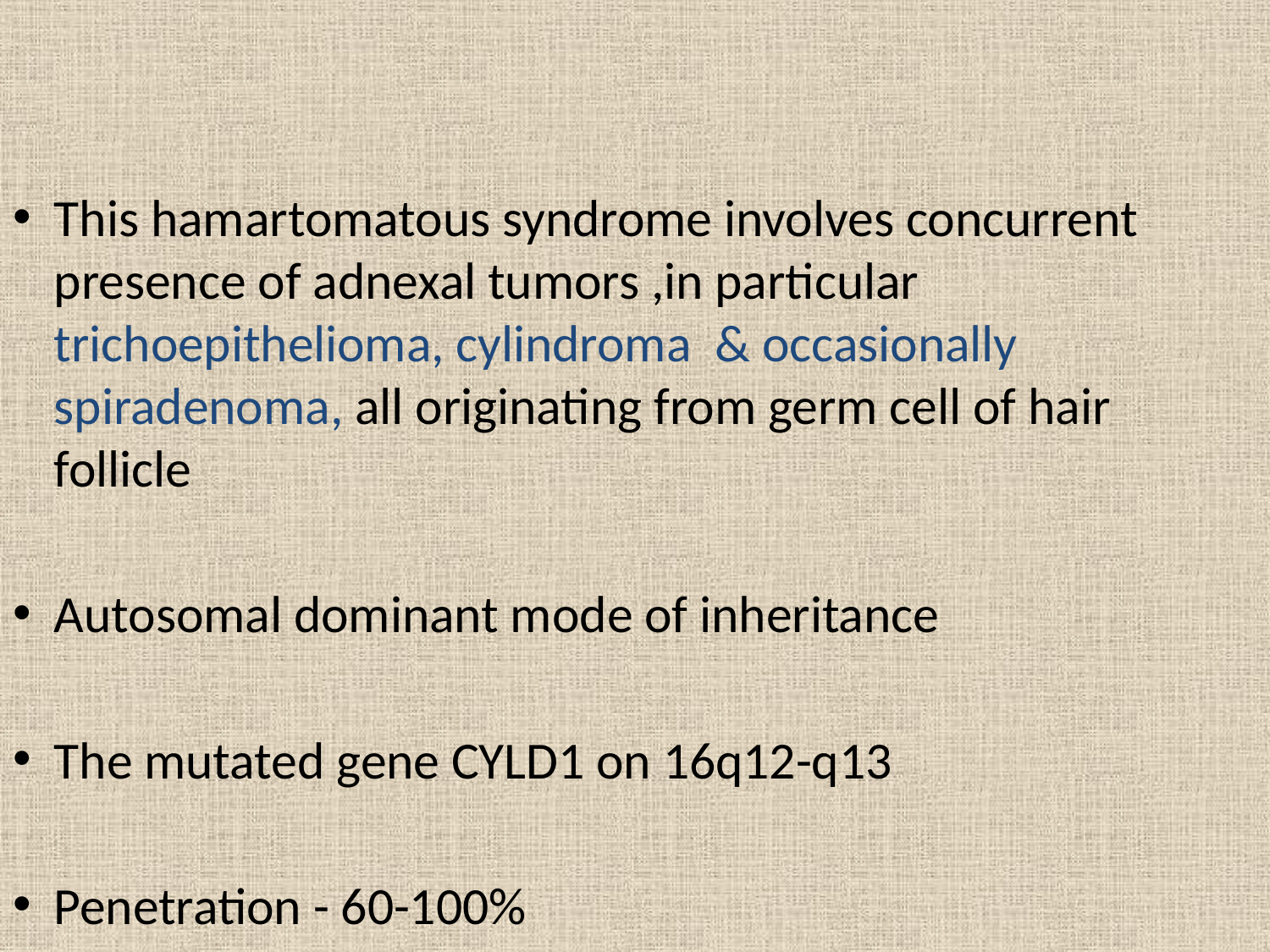

#

This hamartomatous syndrome involves concurrent  presence of adnexal tumors ,in particular trichoepithelioma, cylindroma  & occasionally  spiradenoma, all originating from germ cell of hair follicle

Autosomal dominant mode of inheritance

The mutated gene CYLD1 on 16q12-q13

Penetration - 60-100%